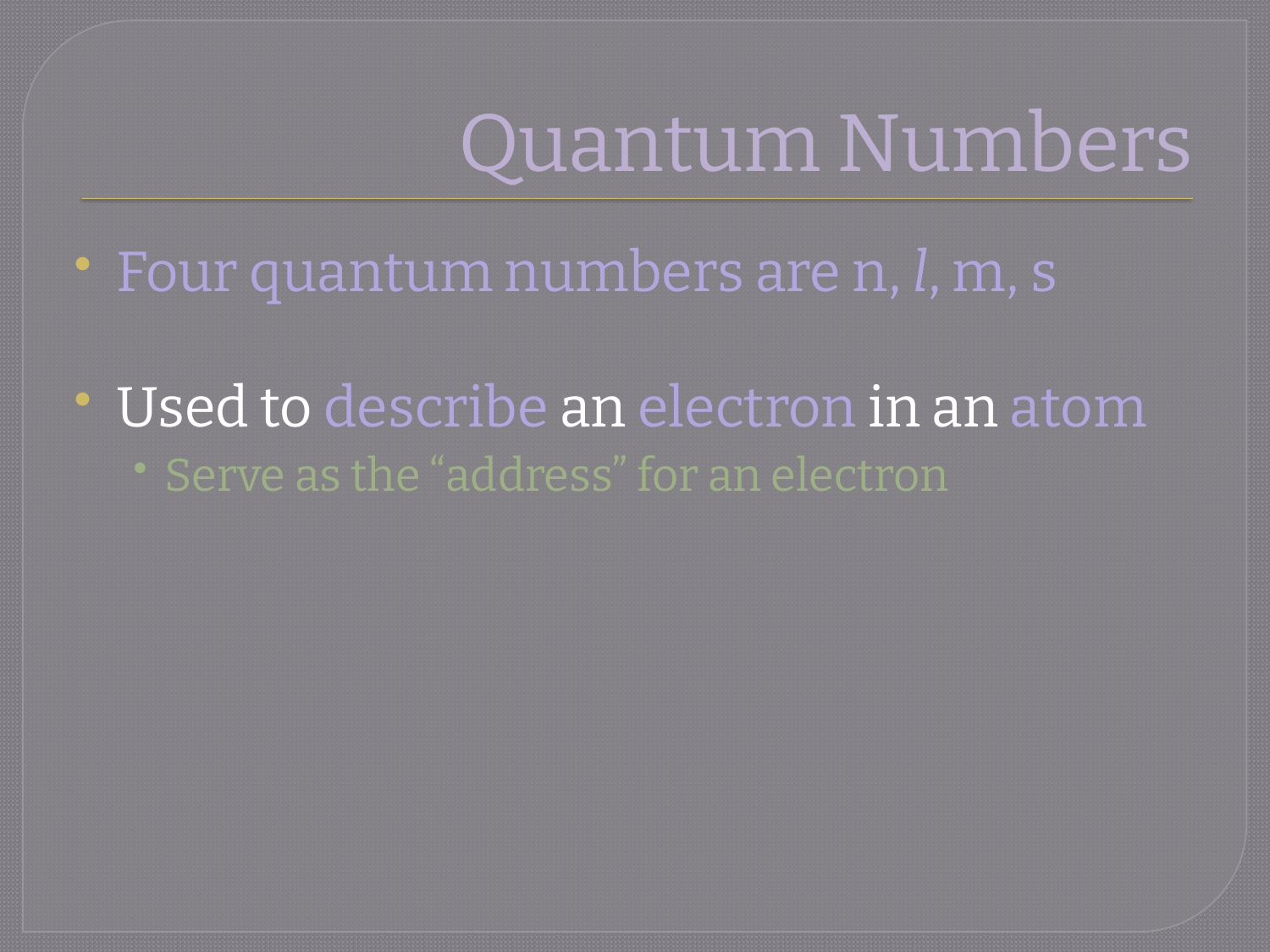

# Quantum Numbers
Four quantum numbers are n, l, m, s

Used to describe an electron in an atom
Serve as the “address” for an electron